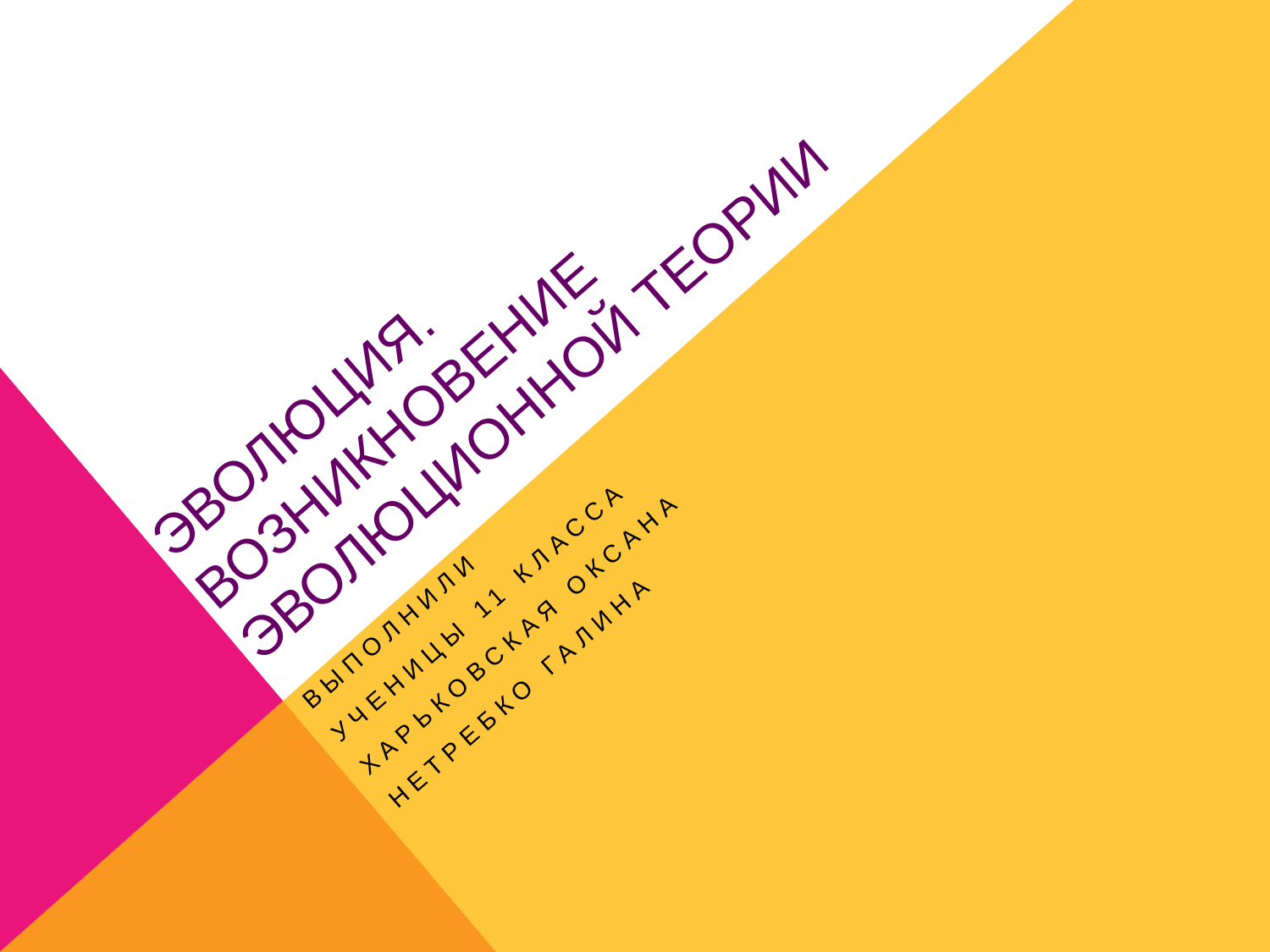

# Эволюция. Возникновение эволюционной теории
Выполнили
Ученицы 11 класса
Харьковская Оксана
Нетребко Галина